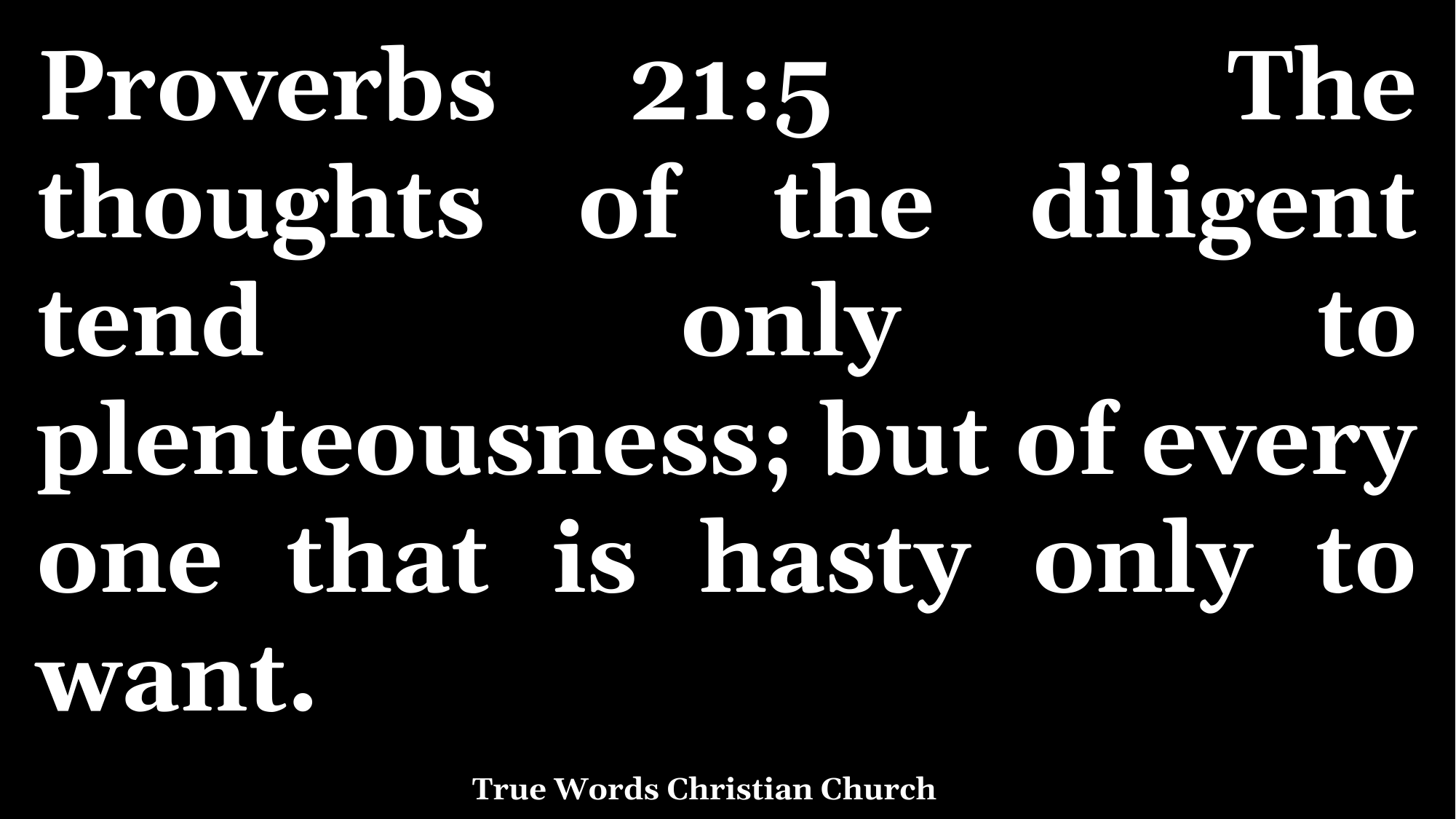

Proverbs 21:5   The thoughts of the diligent tend only to plenteousness; but of every one that is hasty only to want.
True Words Christian Church